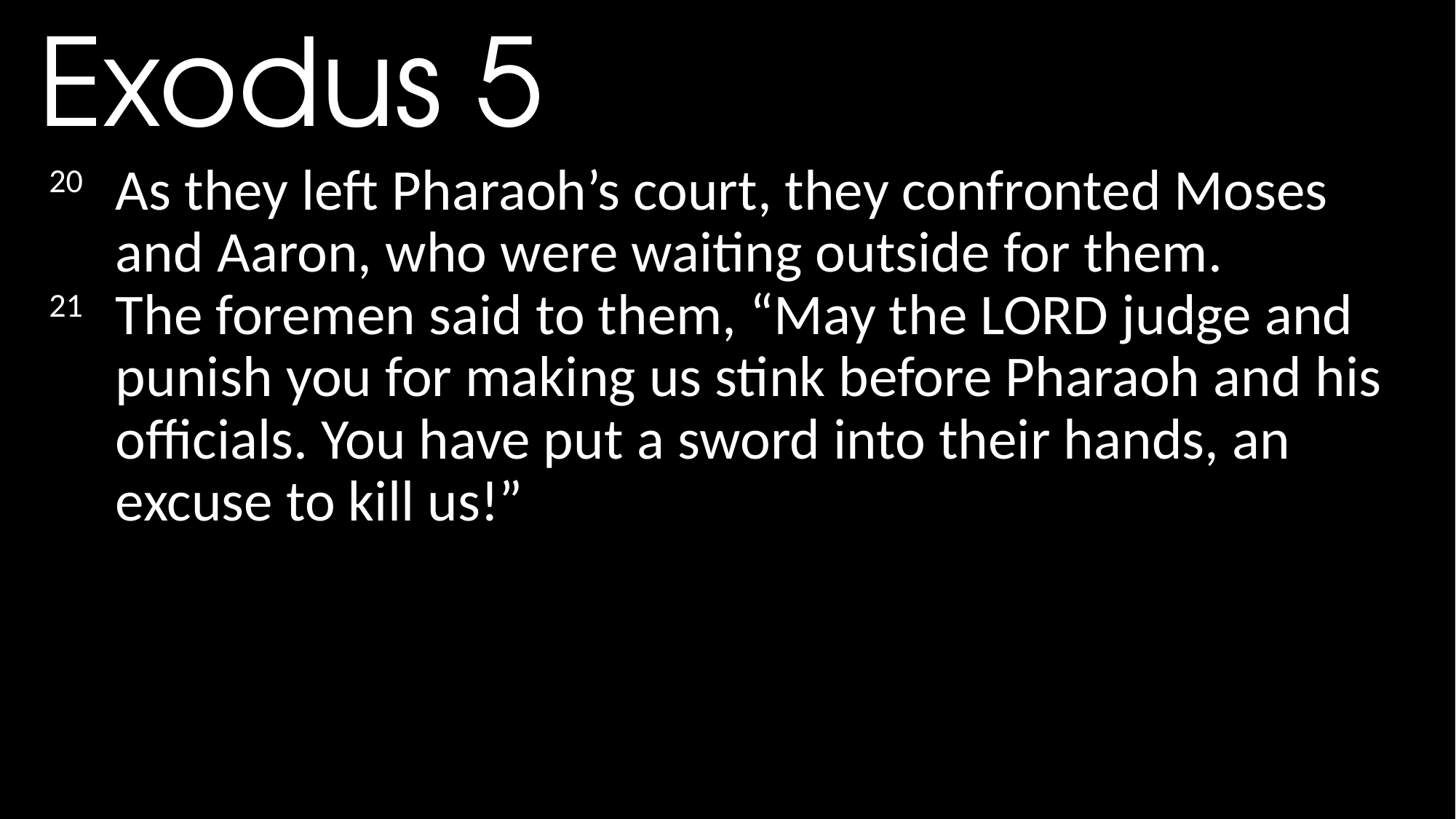

Exodus 5
20 	As they left Pharaoh’s court, they confronted Moses and Aaron, who were waiting outside for them.
21	The foremen said to them, “May the LORD judge and punish you for making us stink before Pharaoh and his officials. You have put a sword into their hands, an excuse to kill us!”